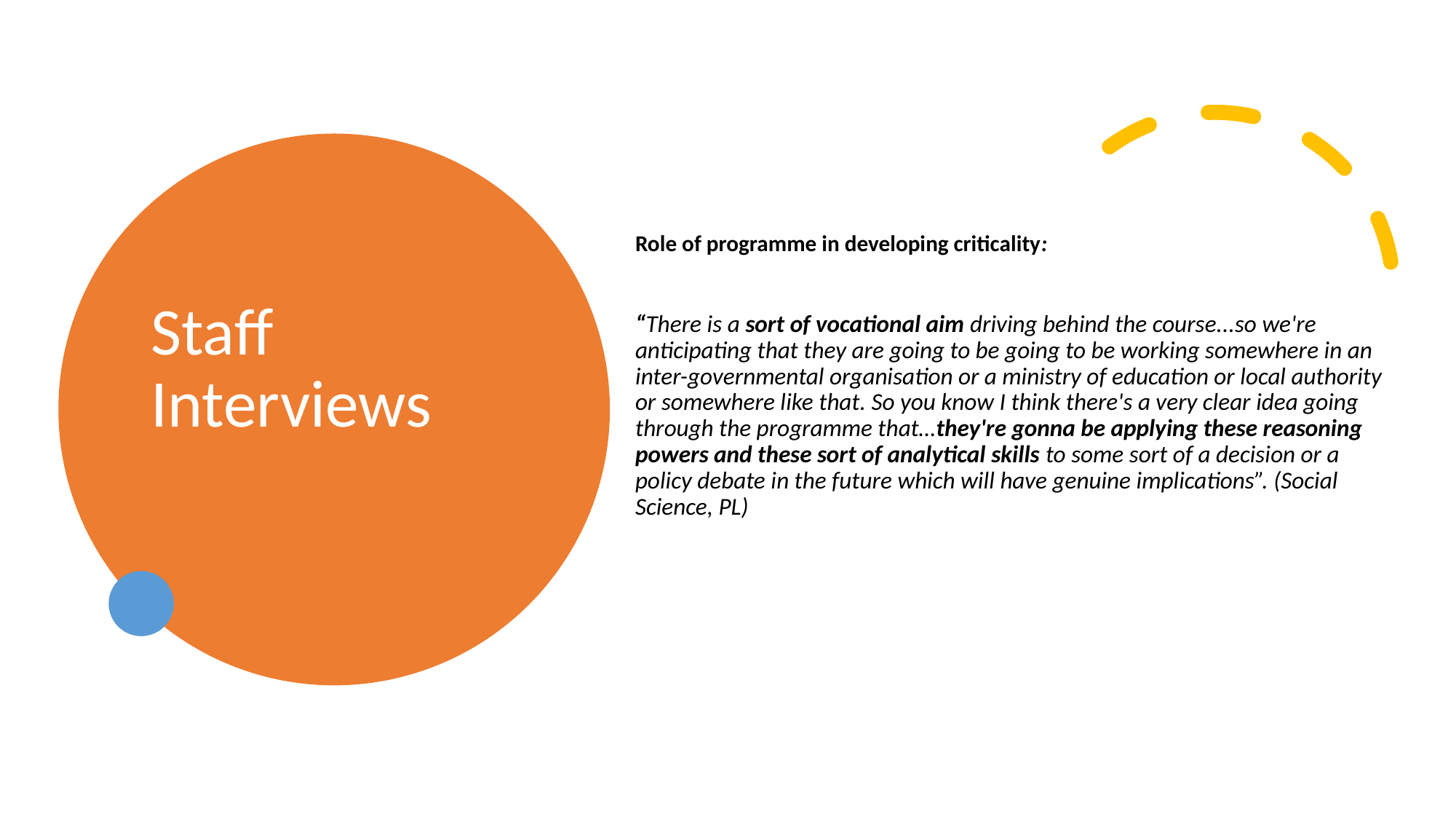

# Staff Interviews

Role of programme in developing criticality:

“There is a sort of vocational aim driving behind the course...so we're anticipating that they are going to be going to be working somewhere in an inter-governmental organisation or a ministry of education or local authority or somewhere like that. So you know I think there's a very clear idea going through the programme that…they're gonna be applying these reasoning powers and these sort of analytical skills to some sort of a decision or a policy debate in the future which will have genuine implications”. (Social Science, PL)